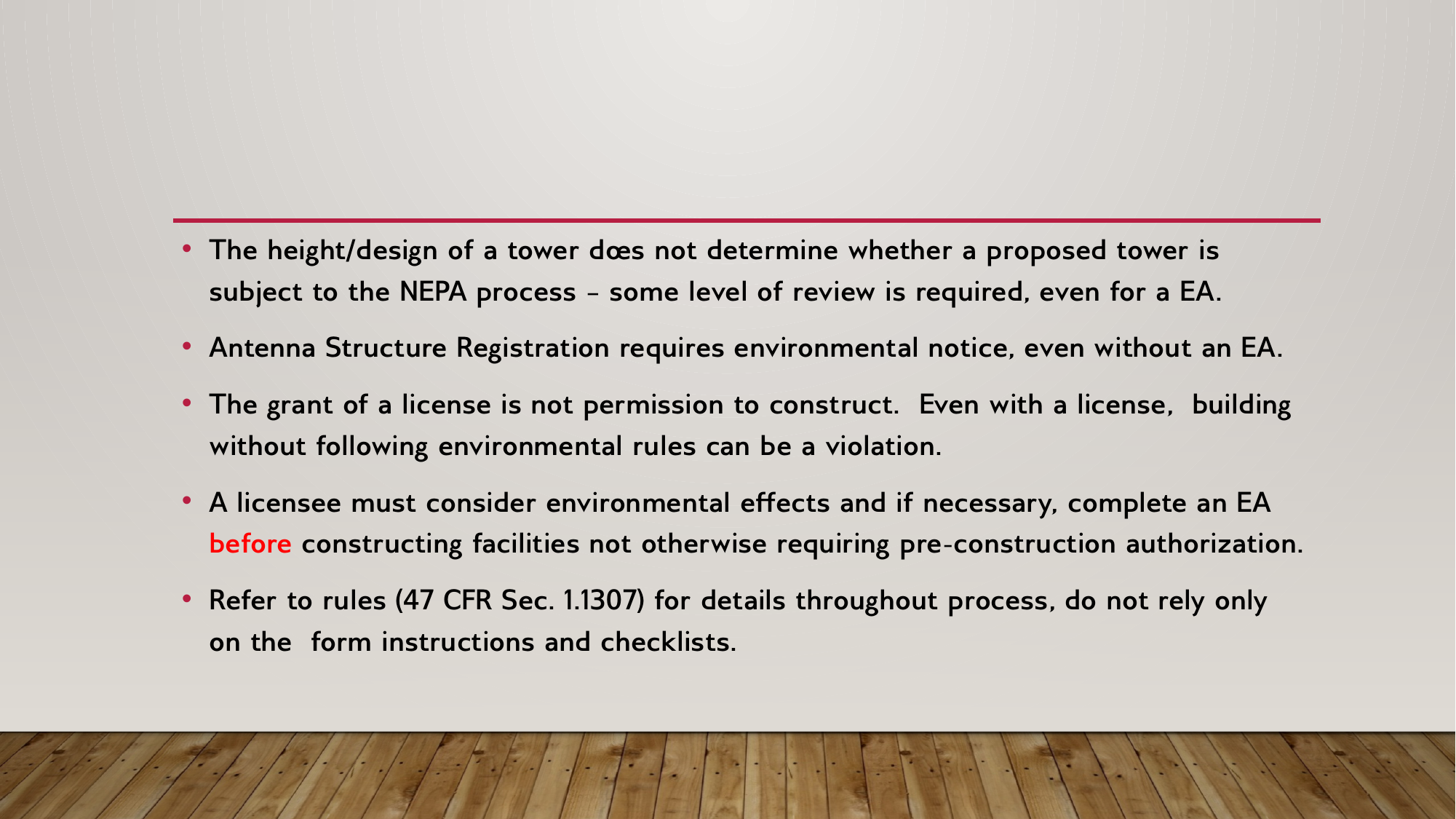

The height/design of a tower does not determine whether a proposed tower is subject to the NEPA process – some level of review is required, even for a EA.
Antenna Structure Registration requires environmental notice, even without an EA.
The grant of a license is not permission to construct.  Even with a license,  building without following environmental rules can be a violation.
A licensee must consider environmental effects and if necessary, complete an EA before constructing facilities not otherwise requiring pre-construction authorization.
Refer to rules (47 CFR Sec. 1.1307) for details throughout process, do not rely only on the  form instructions and checklists.